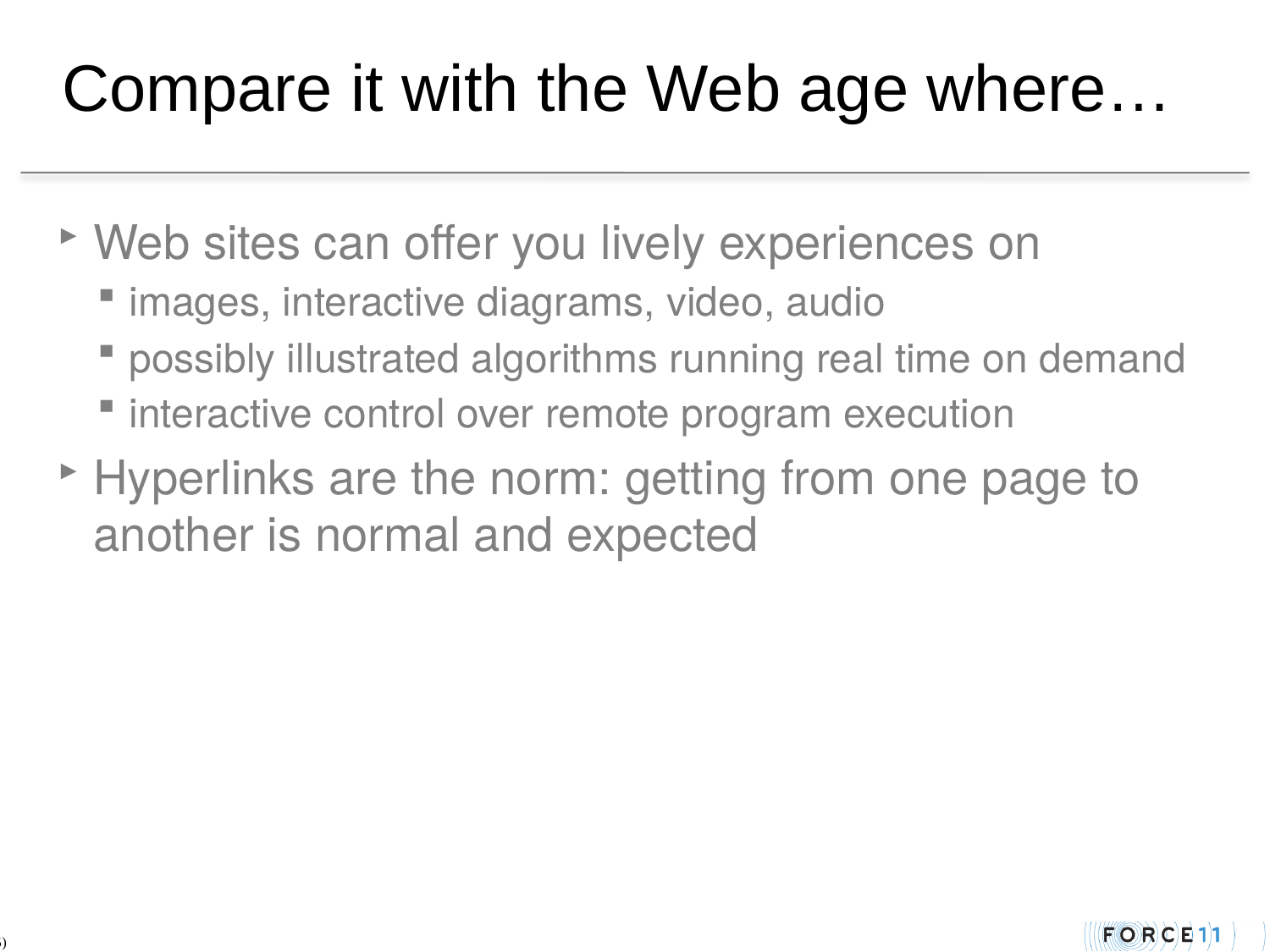

# Compare it with the Web age where…
Web sites can offer you lively experiences on
images, interactive diagrams, video, audio
possibly illustrated algorithms running real time on demand
interactive control over remote program execution
Hyperlinks are the norm: getting from one page to another is normal and expected